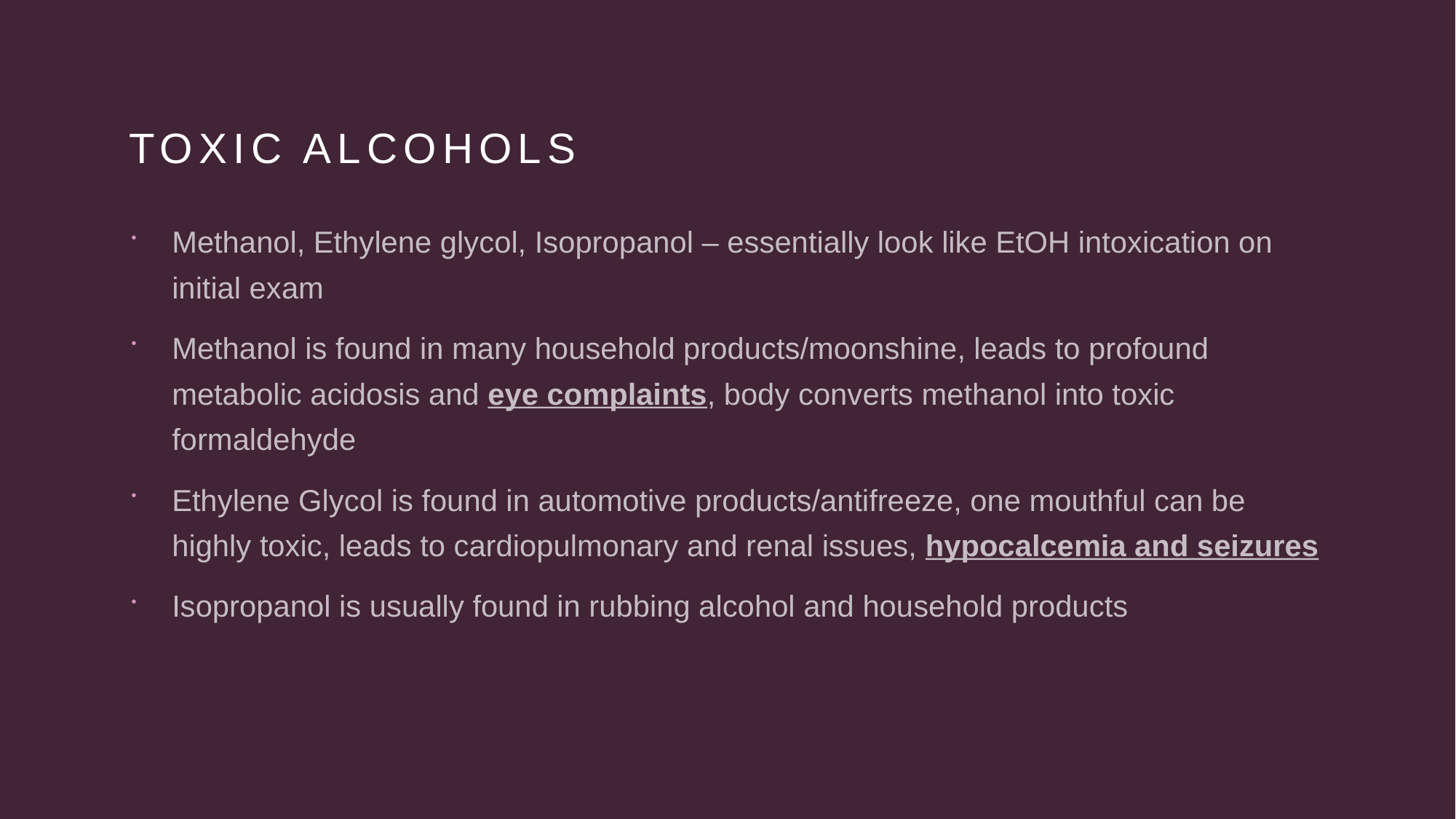

# Toxic alcohols
Methanol, Ethylene glycol, Isopropanol – essentially look like EtOH intoxication on initial exam
Methanol is found in many household products/moonshine, leads to profound metabolic acidosis and eye complaints, body converts methanol into toxic formaldehyde
Ethylene Glycol is found in automotive products/antifreeze, one mouthful can be highly toxic, leads to cardiopulmonary and renal issues, hypocalcemia and seizures
Isopropanol is usually found in rubbing alcohol and household products